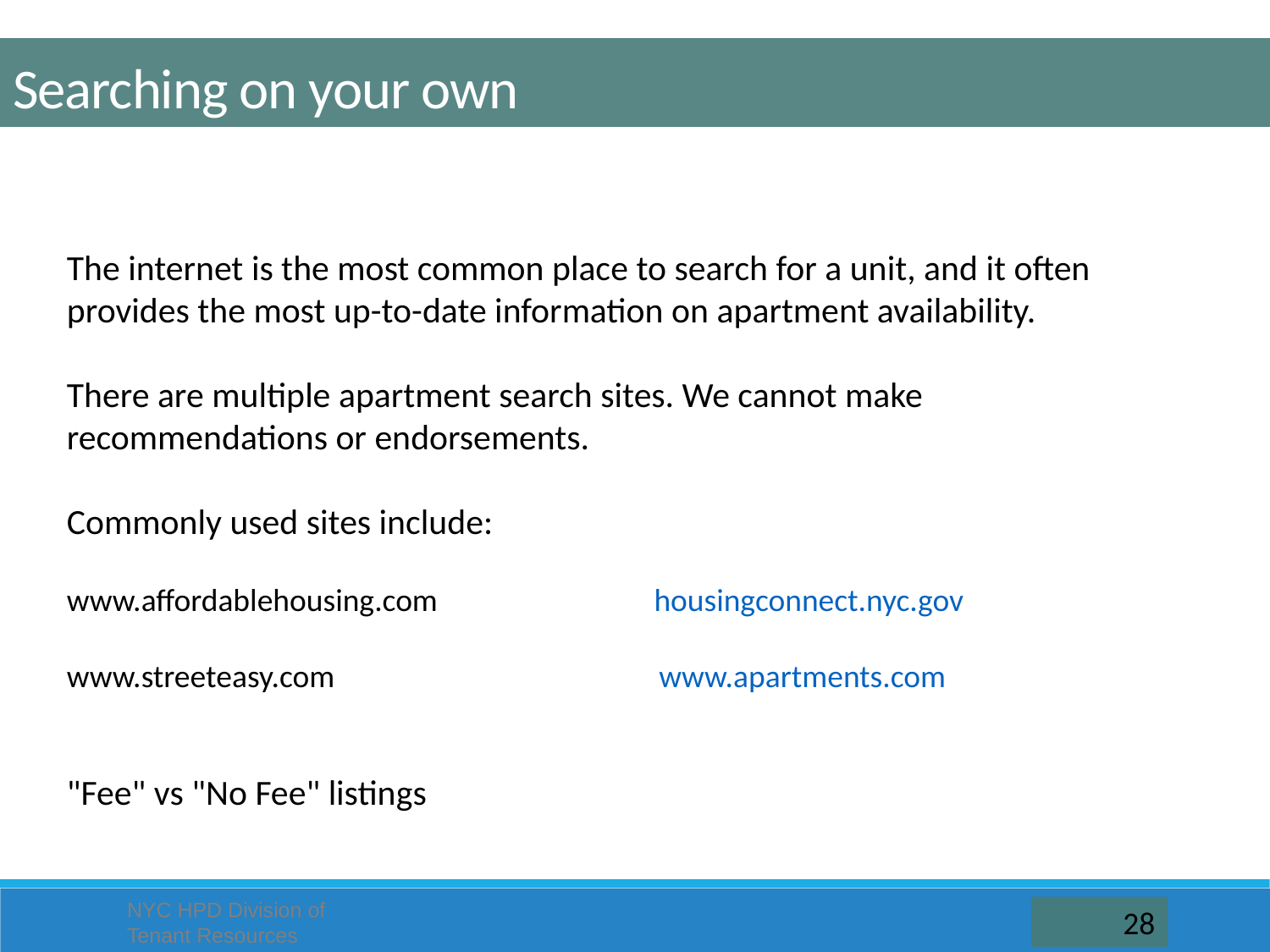

Searching on your own
The internet is the most common place to search for a unit, and it often provides the most up-to-date information on apartment availability.

There are multiple apartment search sites. We cannot make recommendations or endorsements.

Commonly used sites include:

www.affordablehousing.com                              housingconnect.nyc.gov

www.streeteasy.com                                             www.apartments.com

"Fee" vs "No Fee" listings

NYC HPD Division of Tenant Resources
28